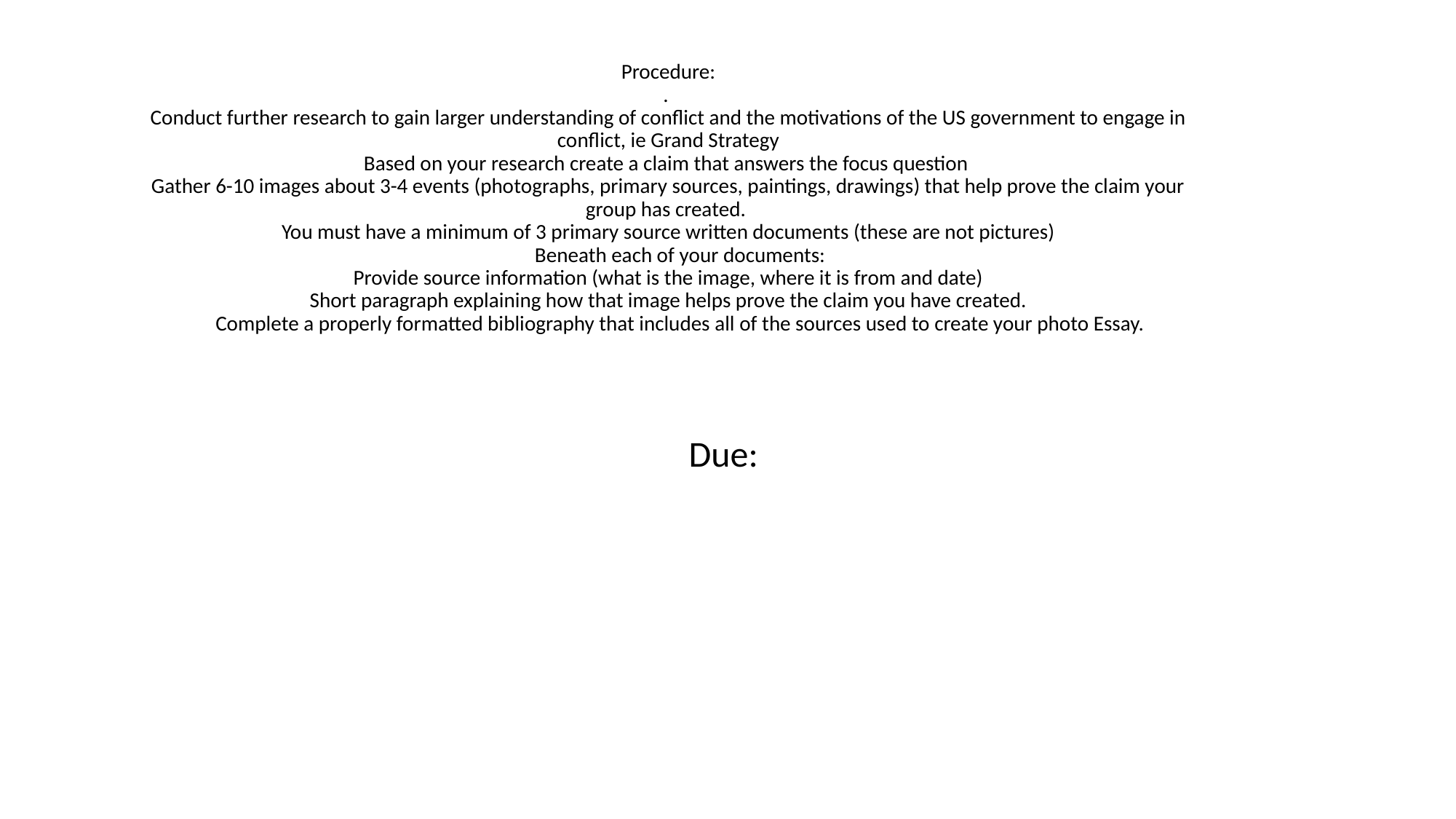

# Procedure: . Conduct further research to gain larger understanding of conflict and the motivations of the US government to engage in conflict, ie Grand Strategy Based on your research create a claim that answers the focus question Gather 6-10 images about 3-4 events (photographs, primary sources, paintings, drawings) that help prove the claim your group has created. You must have a minimum of 3 primary source written documents (these are not pictures)      Beneath each of your documents: Provide source information (what is the image, where it is from and date) Short paragraph explaining how that image helps prove the claim you have created.      Complete a properly formatted bibliography that includes all of the sources used to create your photo Essay.
Due: